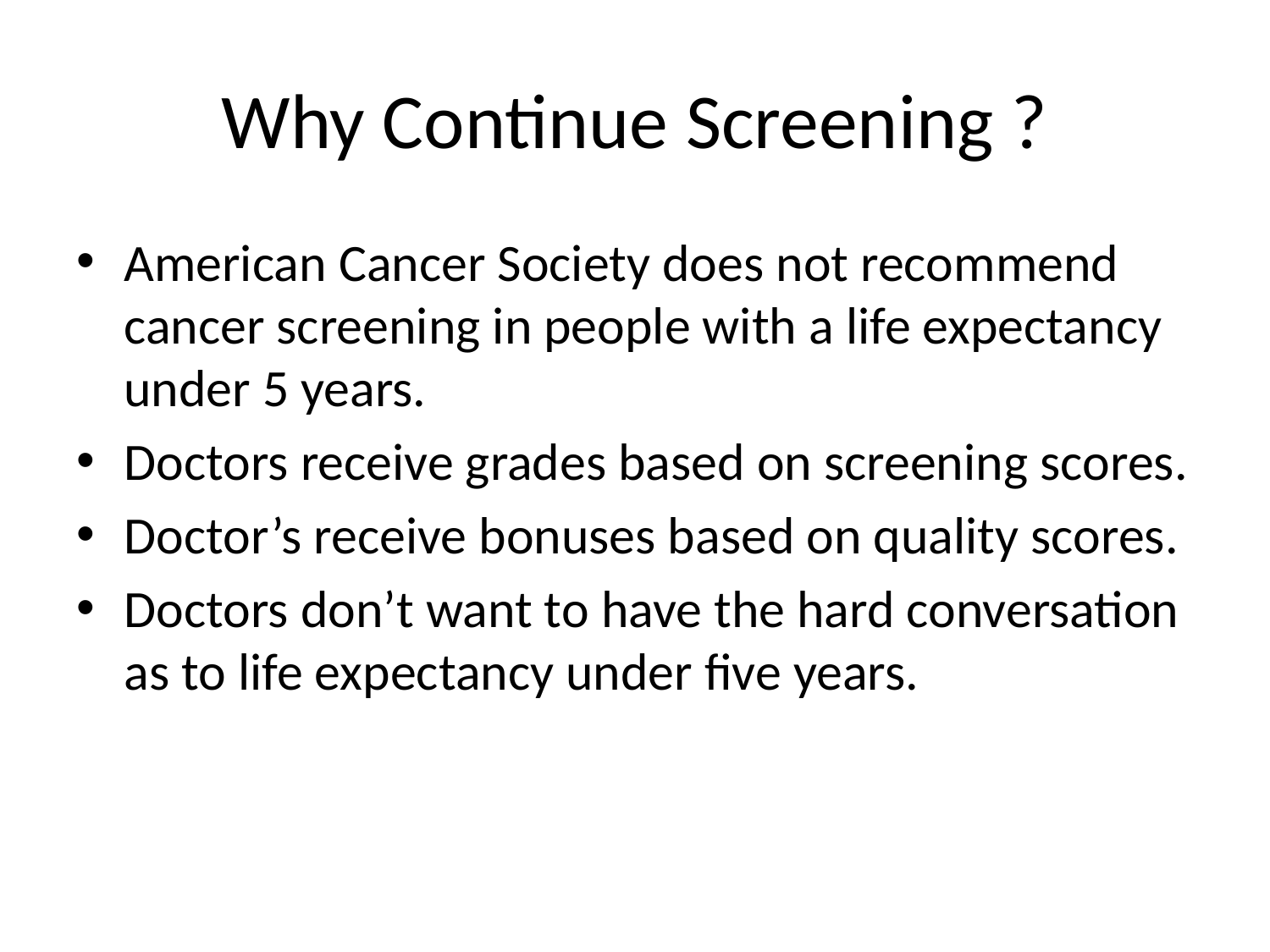

# Why Continue Screening ?
American Cancer Society does not recommend cancer screening in people with a life expectancy under 5 years.
Doctors receive grades based on screening scores.
Doctor’s receive bonuses based on quality scores.
Doctors don’t want to have the hard conversation as to life expectancy under five years.